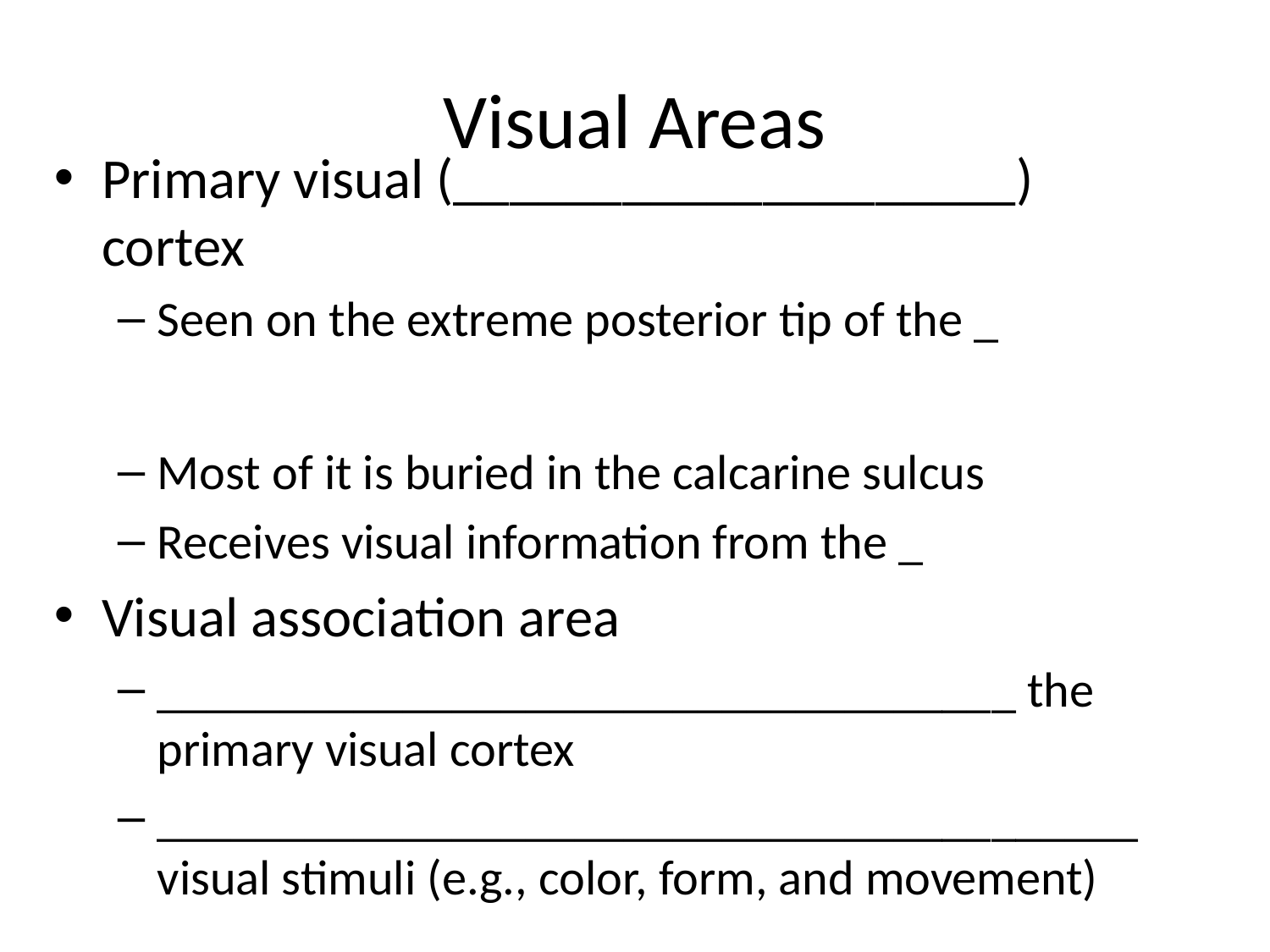

# Visual Areas
Primary visual (____________________) cortex
Seen on the extreme posterior tip of the _

Most of it is buried in the calcarine sulcus
Receives visual information from the _
Visual association area
___________________________________ the primary visual cortex
________________________________________ visual stimuli (e.g., color, form, and movement)